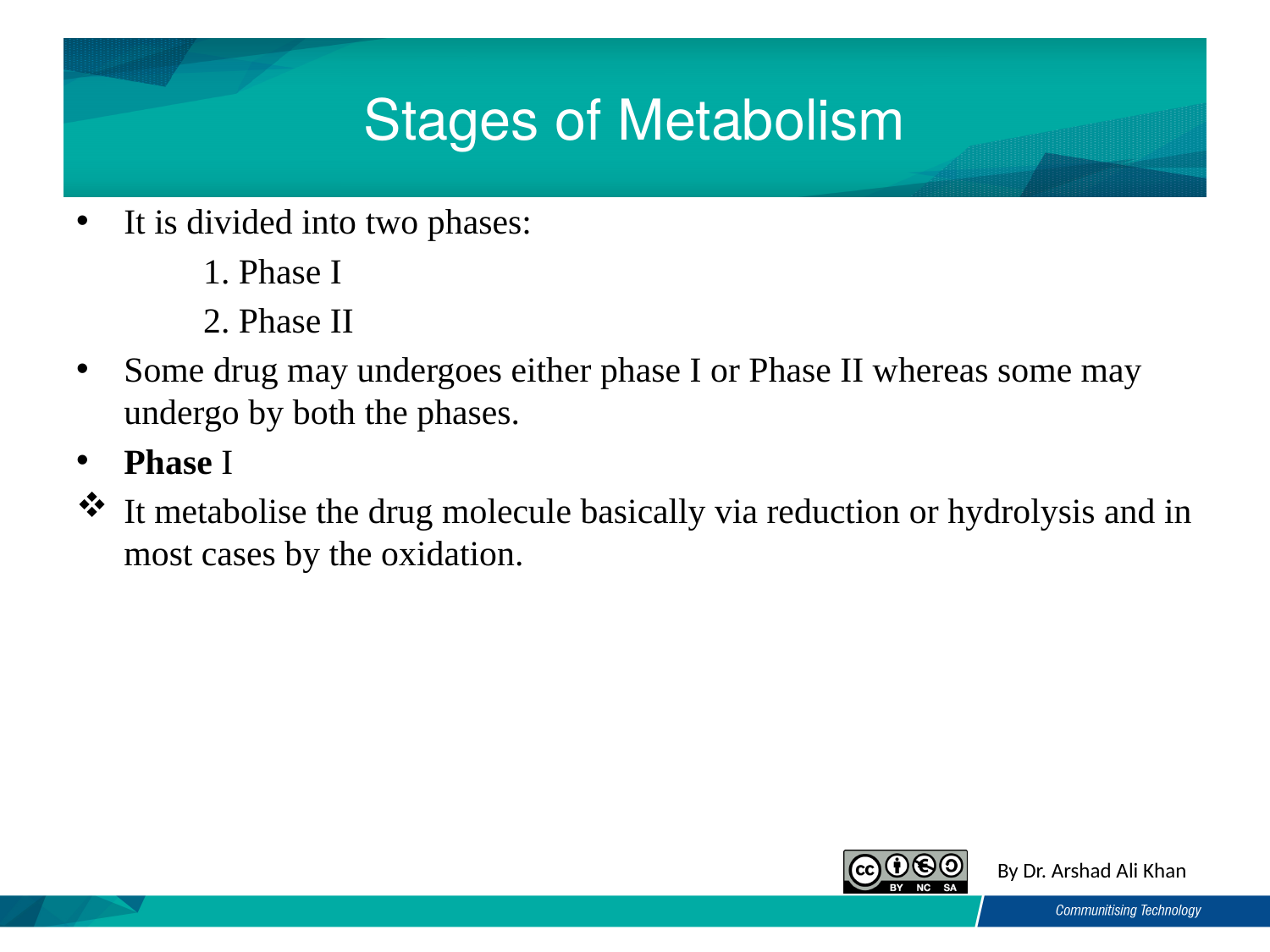

# Stages of Metabolism
It is divided into two phases:
	1. Phase I
	2. Phase II
Some drug may undergoes either phase I or Phase II whereas some may undergo by both the phases.
Phase I
It metabolise the drug molecule basically via reduction or hydrolysis and in most cases by the oxidation.